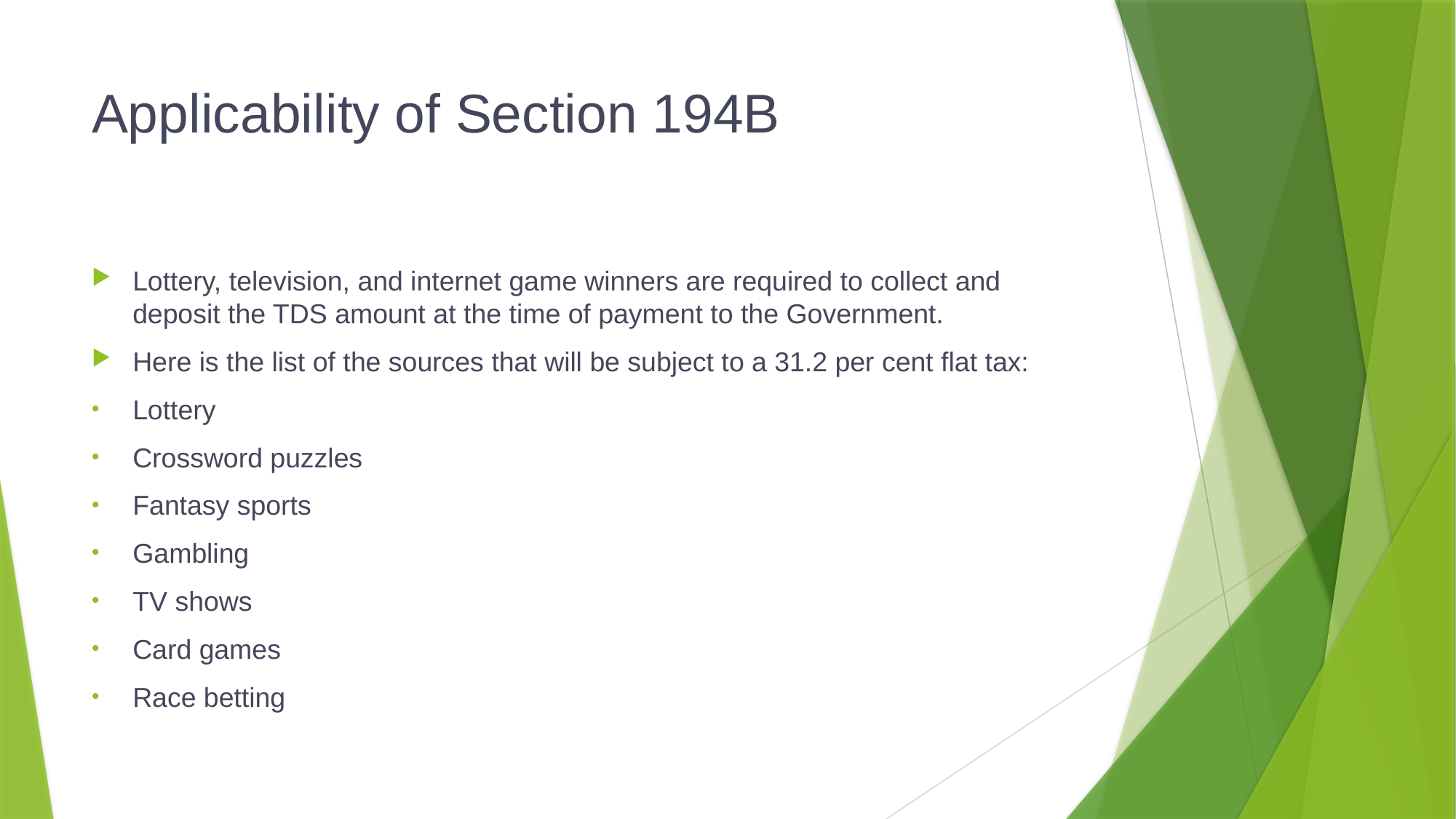

# Applicability of Section 194B
Lottery, television, and internet game winners are required to collect and deposit the TDS amount at the time of payment to the Government.
Here is the list of the sources that will be subject to a 31.2 per cent flat tax:
Lottery
Crossword puzzles
Fantasy sports
Gambling
TV shows
Card games
Race betting